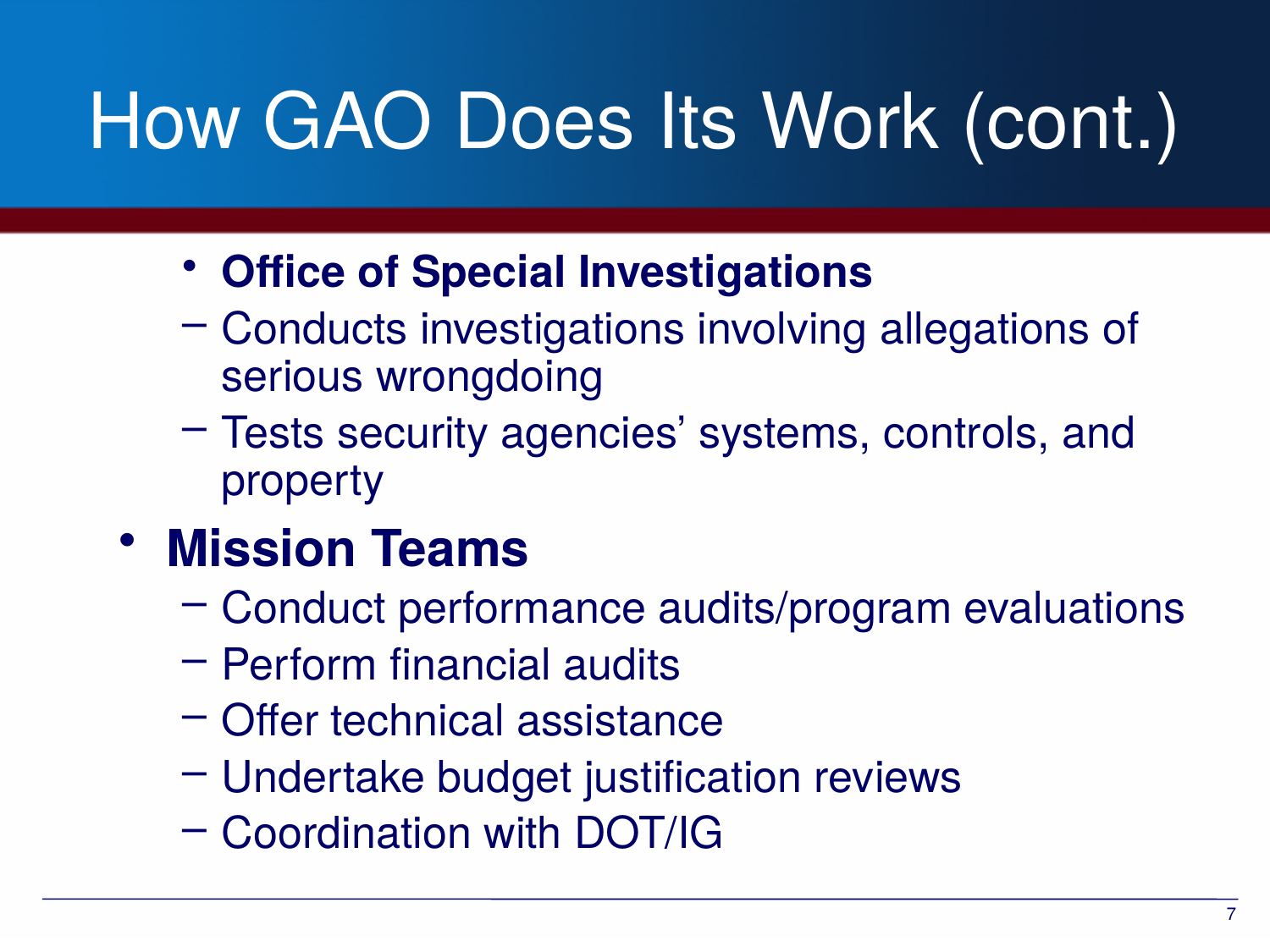

# How GAO Does Its Work (cont.)
Office of Special Investigations
Conducts investigations involving allegations of serious wrongdoing
Tests security agencies’ systems, controls, and property
Mission Teams
Conduct performance audits/program evaluations
Perform financial audits
Offer technical assistance
Undertake budget justification reviews
Coordination with DOT/IG
7